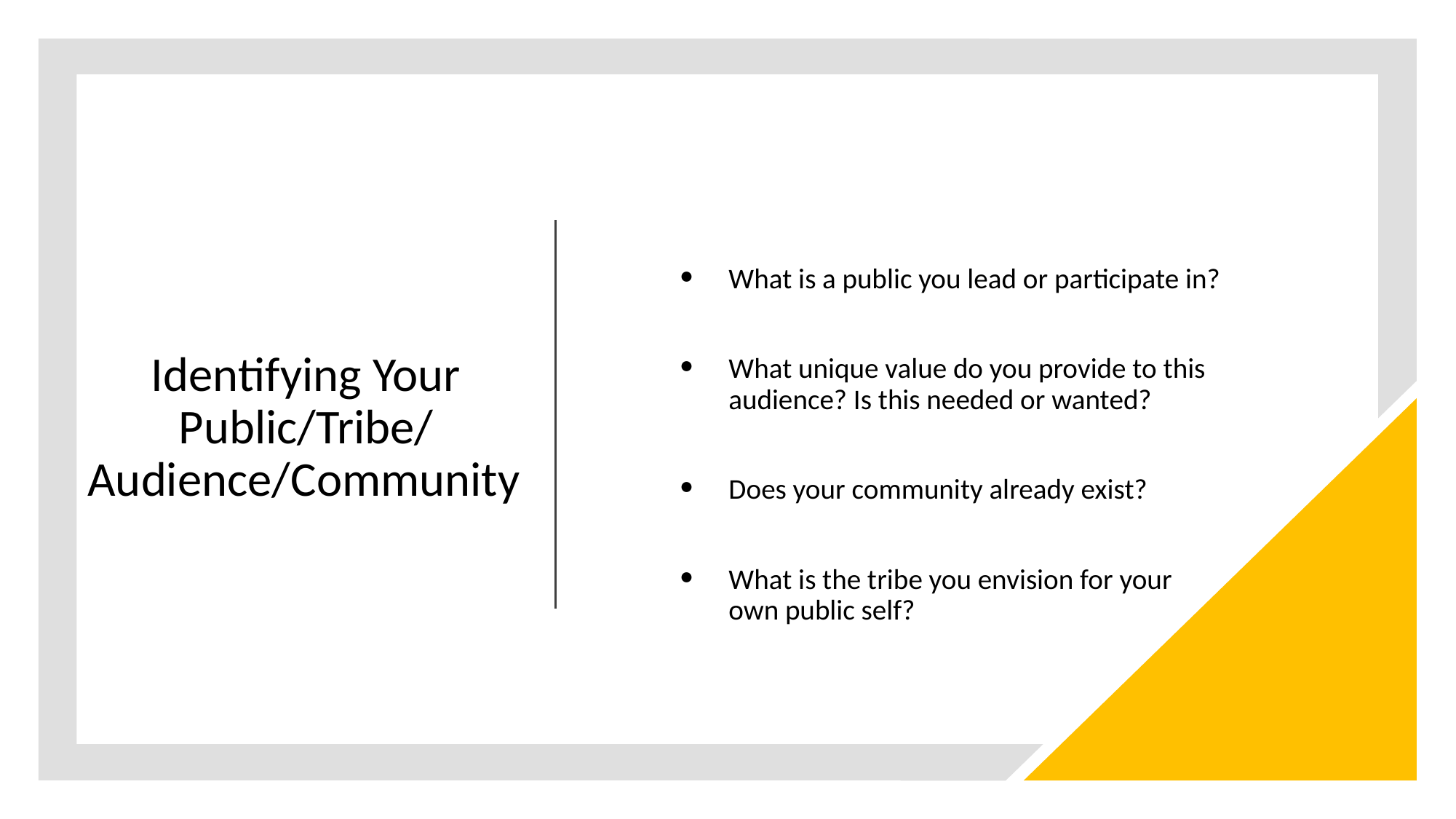

# Identifying Your Public/Tribe/ Audience/Community

What is a public you lead or participate in?

What unique value do you provide to this audience? Is this needed or wanted?

Does your community already exist?

What is the tribe you envision for your own public self?